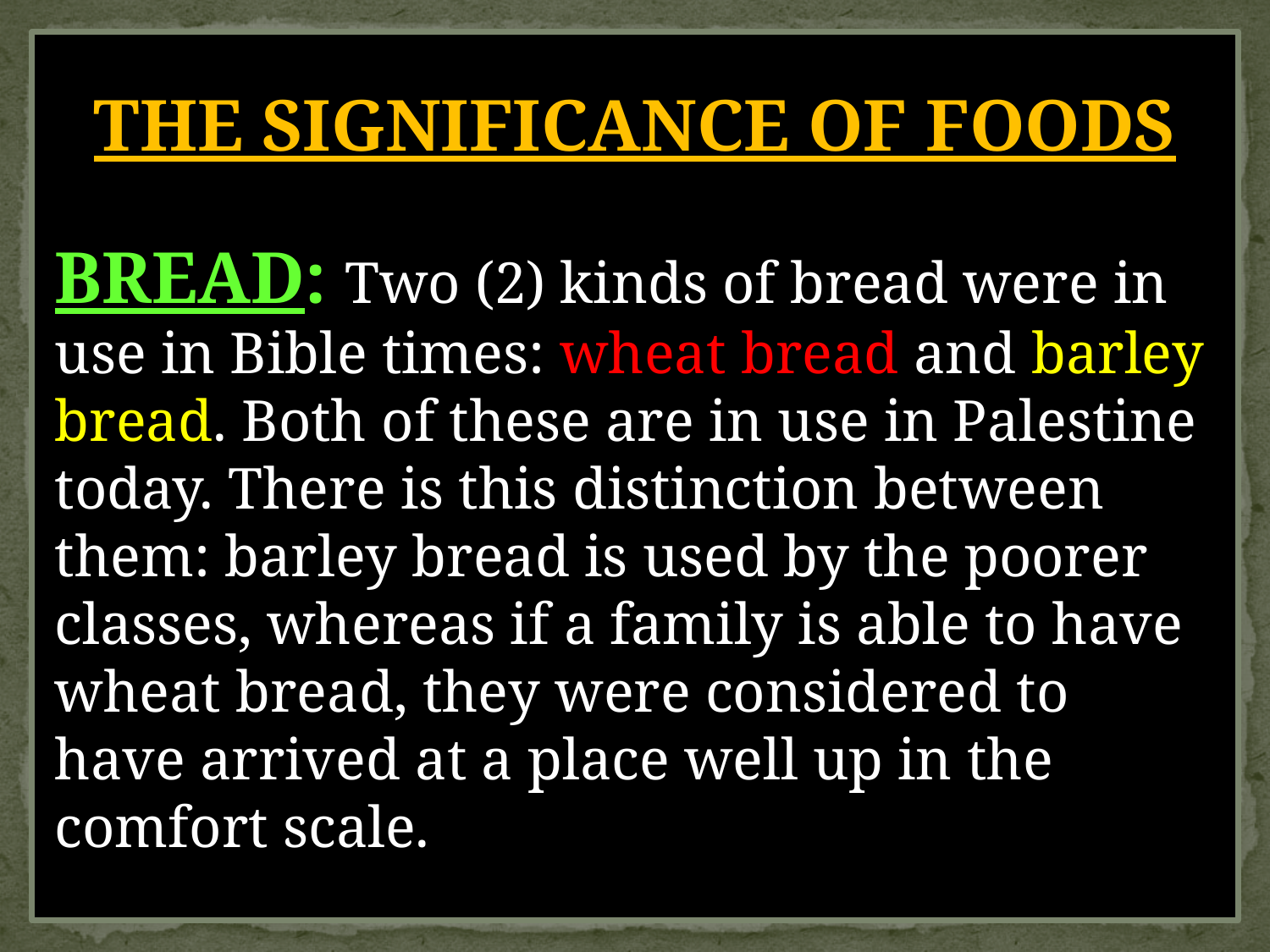

THE SIGNIFICANCE OF FOODS

BREAD: Two (2) kinds of bread were in use in Bible times: wheat bread and barley bread. Both of these are in use in Palestine today. There is this distinction between them: barley bread is used by the poorer classes, whereas if a family is able to have wheat bread, they were considered to have arrived at a place well up in the comfort scale.